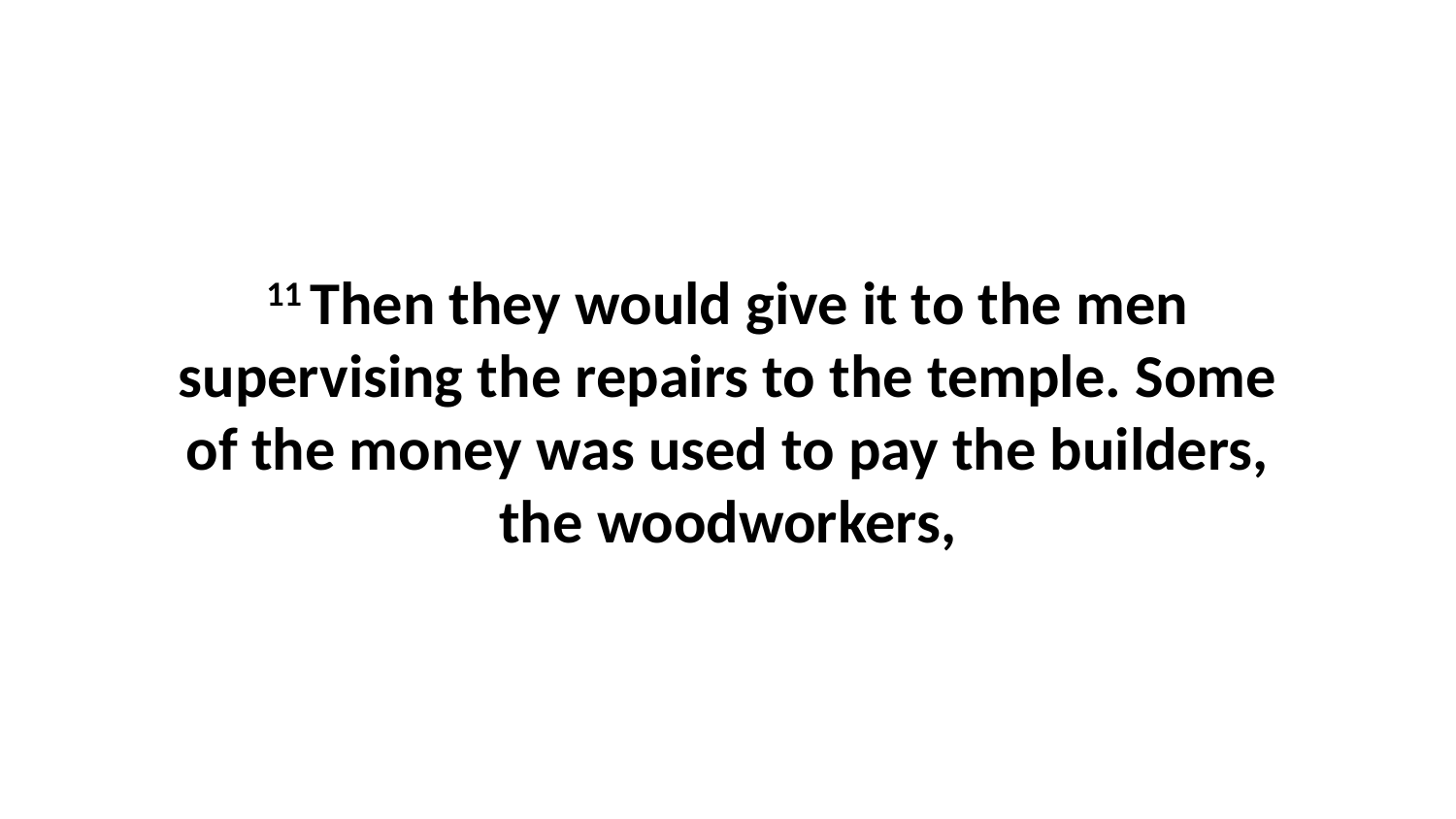

11 Then they would give it to the men supervising the repairs to the temple. Some of the money was used to pay the builders, the woodworkers,